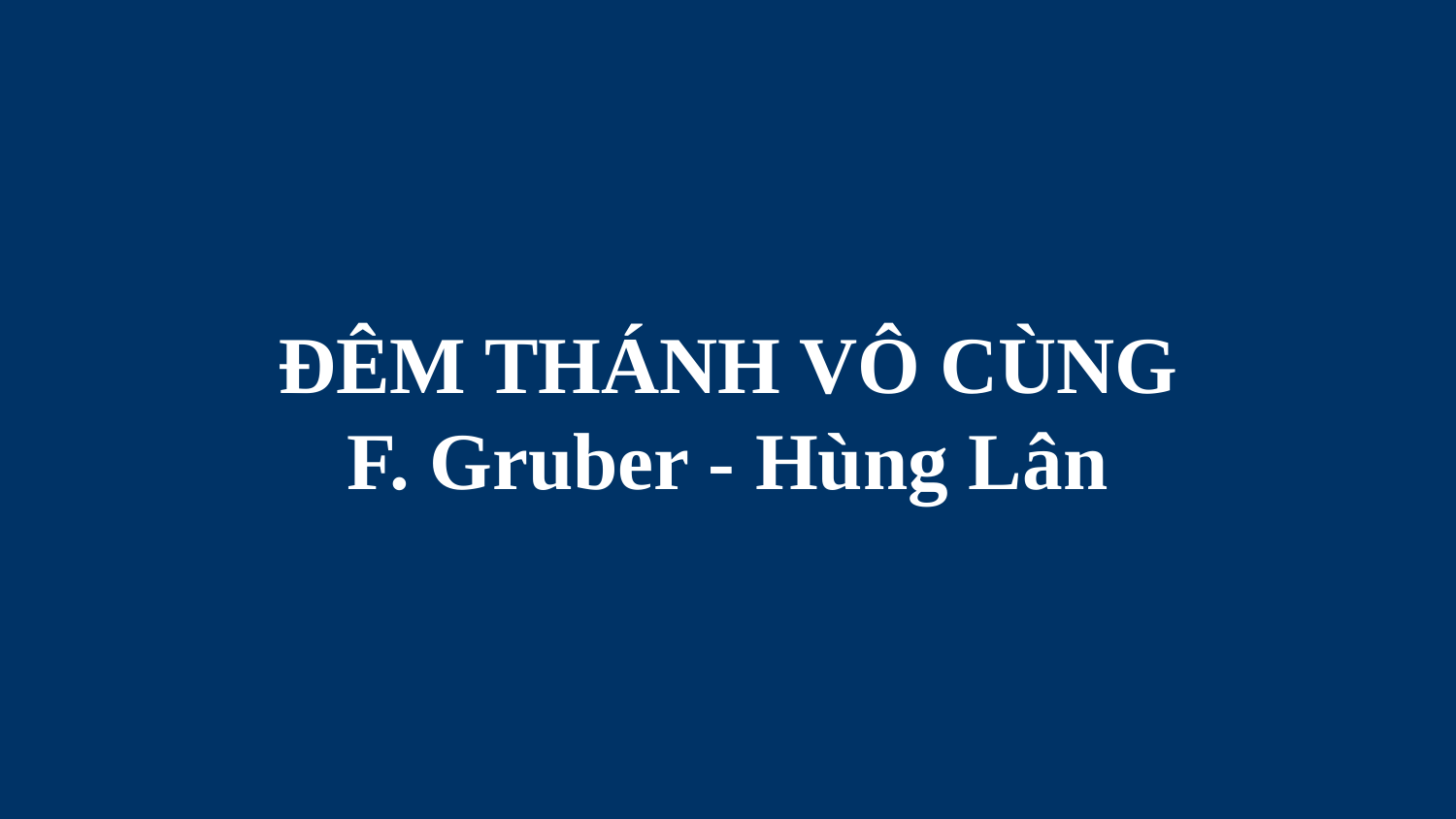

# ĐÊM THÁNH VÔ CÙNG F. Gruber - Hùng Lân